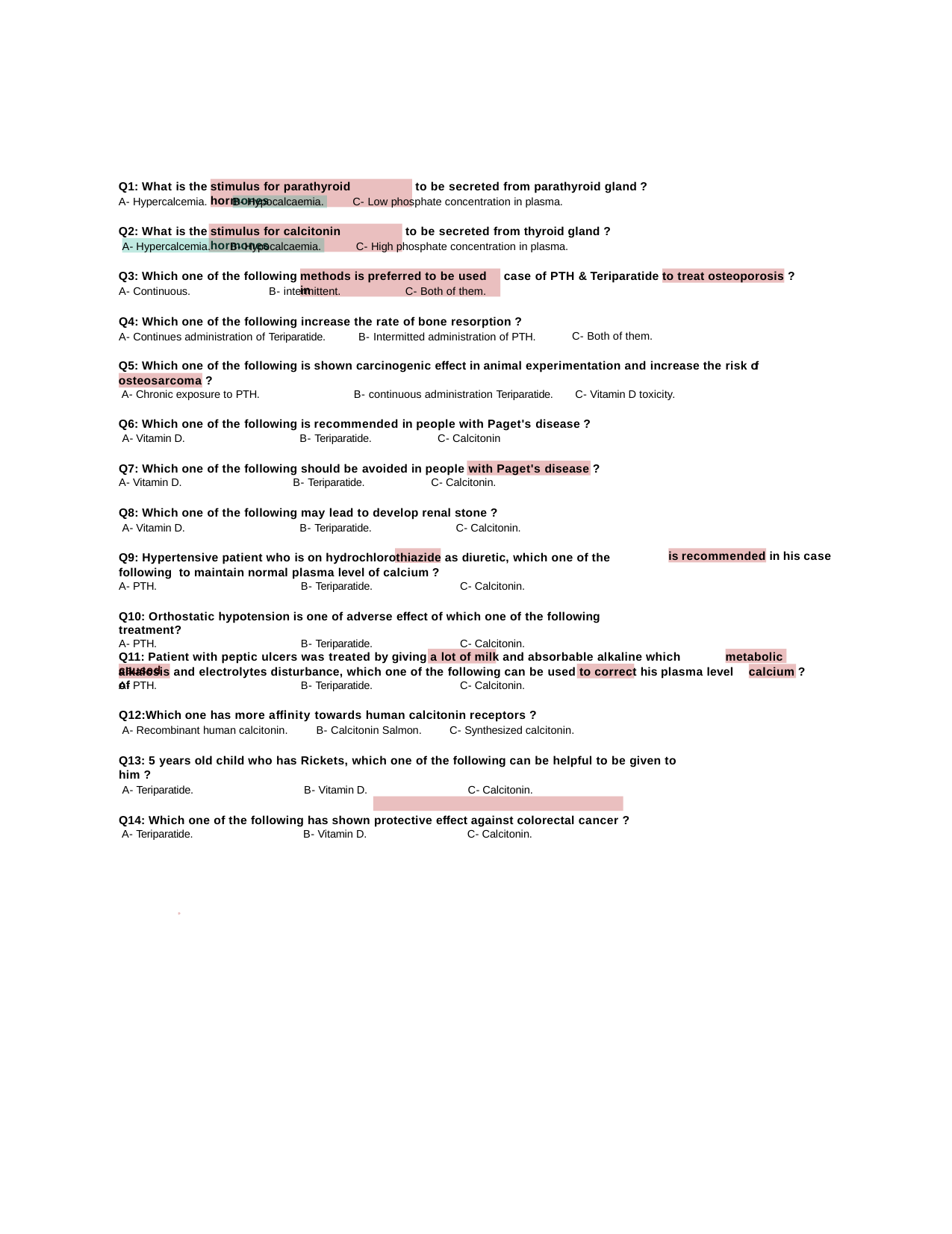

Q1: What is the
A- Hypercalcemia.
to be secreted from parathyroid gland ?
stimulus for parathyroid hormones
C- Low phosphate concentration in plasma.
B- Hypocalcaemia.
Q2: What is the
to be secreted from thyroid gland ?
stimulus for calcitonin hormones
A- Hypercalcemia.	B- Hypocalcaemia.
C- High phosphate concentration in plasma.
Q3: Which one of the following
case of PTH & Teriparatide
?
methods is preferred to be used in
to treat osteoporosis
A- Continuous.	B- intermittent.	C- Both of them.

Q4: Which one of the following increase the rate of bone resorption ?
A- Continues administration of Teriparatide.	B- Intermitted administration of PTH.
C- Both of them.
Q5: Which one of the following is shown carcinogenic eﬀect in animal experimentation and increase the risk of  osteosarcoma ?
A- Chronic exposure to PTH.	B- continuous administration Teriparatide.	C- Vitamin D toxicity.

Q6: Which one of the following is recommended in people with Paget's disease ?

A- Vitamin D.	B- Teriparatide.	C- Calcitonin

Q7: Which one of the following should be avoided in people with Paget's disease ?
A- Vitamin D.	B- Teriparatide.	C- Calcitonin.

Q8: Which one of the following may lead to develop renal stone ?
A- Vitamin D.	B- Teriparatide.	C- Calcitonin.

Q9: Hypertensive patient who is on hydrochlorothiazide as diuretic, which one of the following  to maintain normal plasma level of calcium ?
A- PTH.	B- Teriparatide.	C- Calcitonin.

Q10: Orthostatic hypotension is one of adverse eﬀect of which one of the following  treatment?
A- PTH.	B- Teriparatide.	C- Calcitonin.

in his case

is recommended
Q11: Patient with peptic ulcers was treated by giving a lot of milk and absorbable alkaline which caused

metabolic
alkalosis and electrolytes disturbance, which one of the following can be used to correct his plasma level of
?

calcium
A- PTH.	B- Teriparatide.	C- Calcitonin.

Q12:Which one has more aﬃnity towards human calcitonin receptors ?
A- Recombinant human calcitonin.	B- Calcitonin Salmon.	C- Synthesized calcitonin.

Q13: 5 years old child who has Rickets, which one of the following can be helpful to be given to him ?
A- Teriparatide.	B- Vitamin D.	C- Calcitonin.

Q14: Which one of the following has shown protective eﬀect against colorectal cancer ?
A- Teriparatide.	B- Vitamin D.	C- Calcitonin.